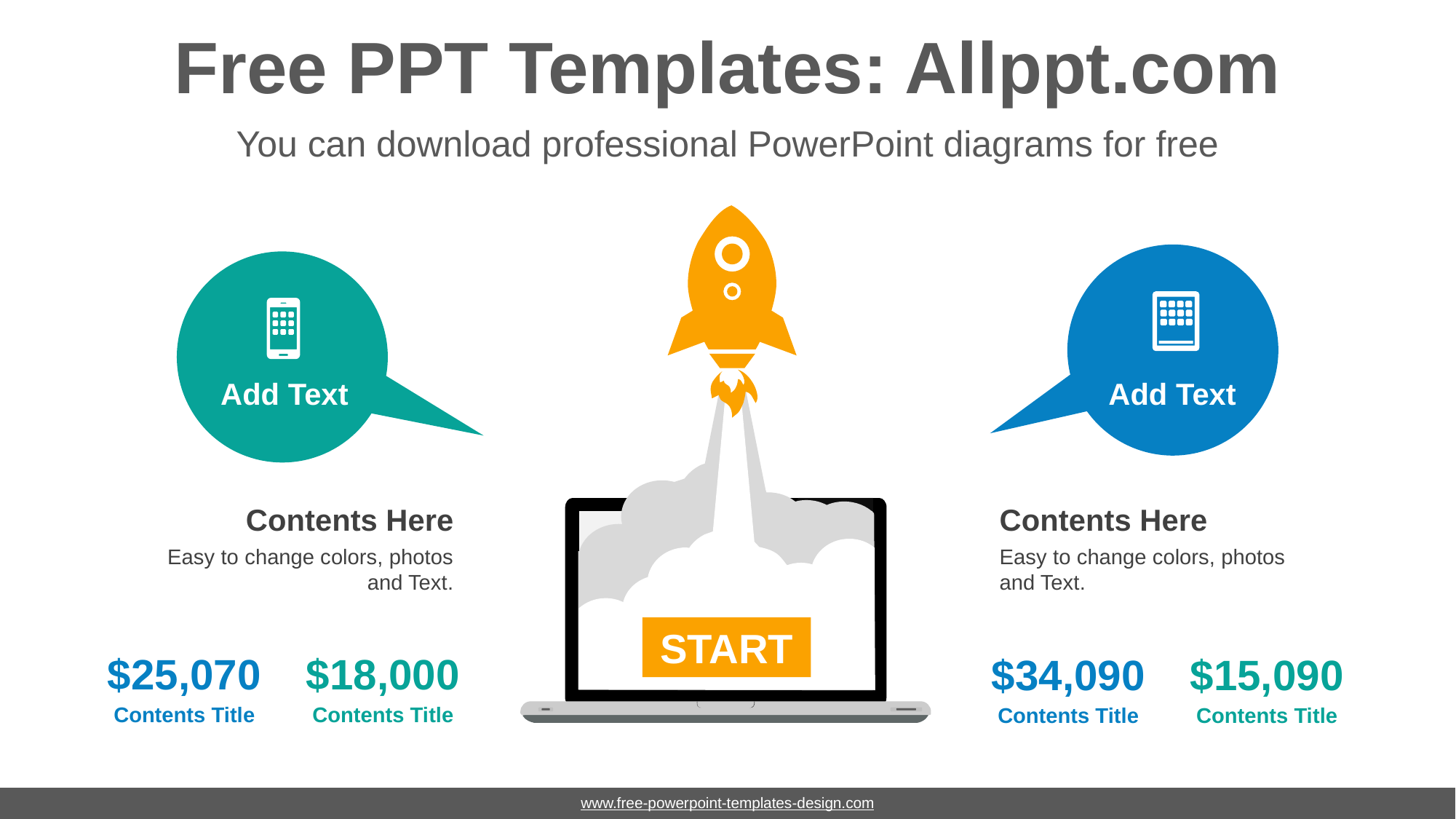

# Free PPT Templates: Allppt.com
You can download professional PowerPoint diagrams for free

Add Text
Add Text

Contents Here
Easy to change colors, photos and Text.
Contents Here
Easy to change colors, photos and Text.

START
$25,070
Contents Title
$18,000
Contents Title
$34,090
Contents Title
$15,090
Contents Title
www.free-powerpoint-templates-design.com